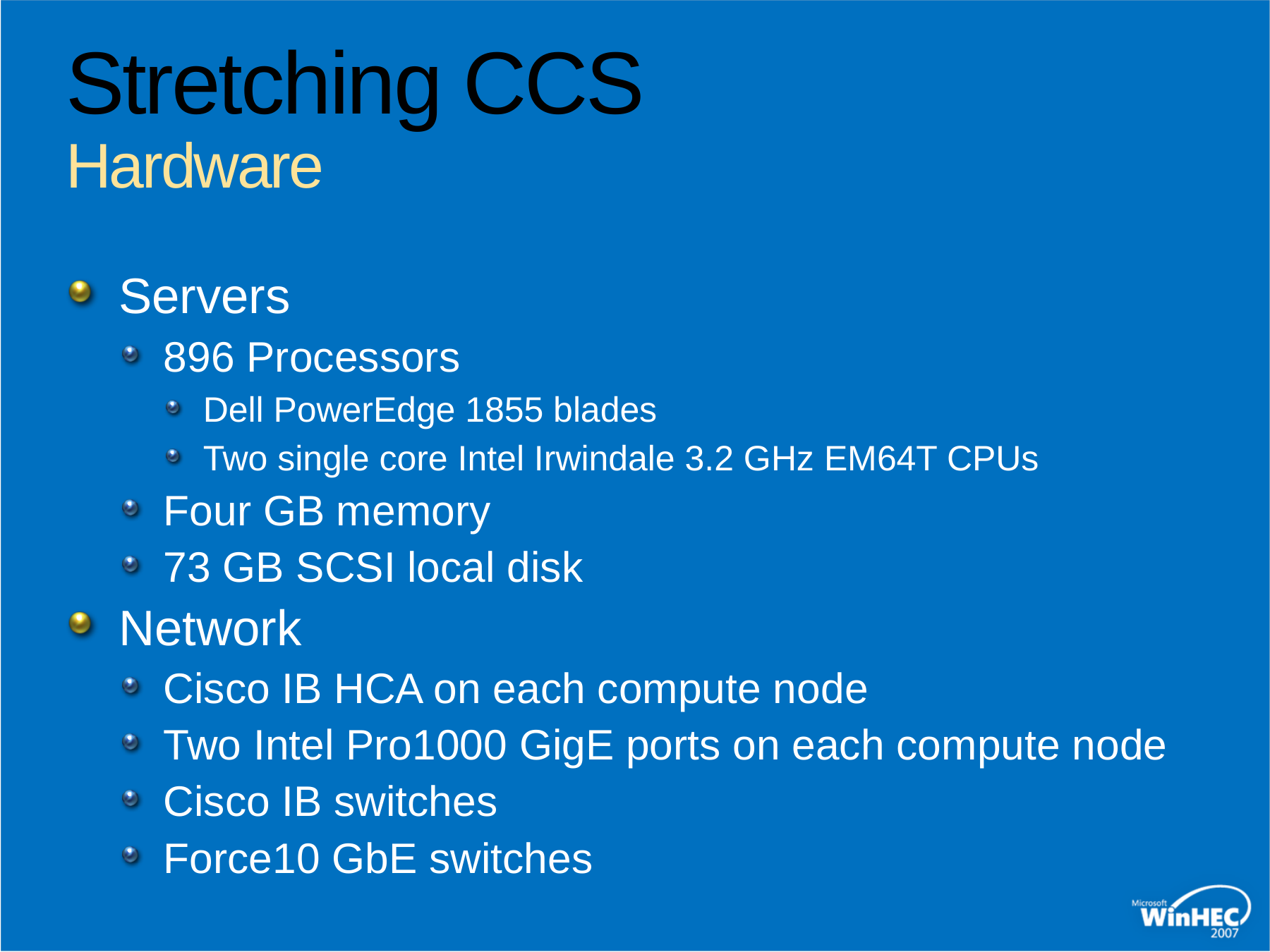

# Stretching CCS Hardware
Servers
896 Processors
Dell PowerEdge 1855 blades
Two single core Intel Irwindale 3.2 GHz EM64T CPUs
Four GB memory
73 GB SCSI local disk
Network
Cisco IB HCA on each compute node
Two Intel Pro1000 GigE ports on each compute node
Cisco IB switches
Force10 GbE switches